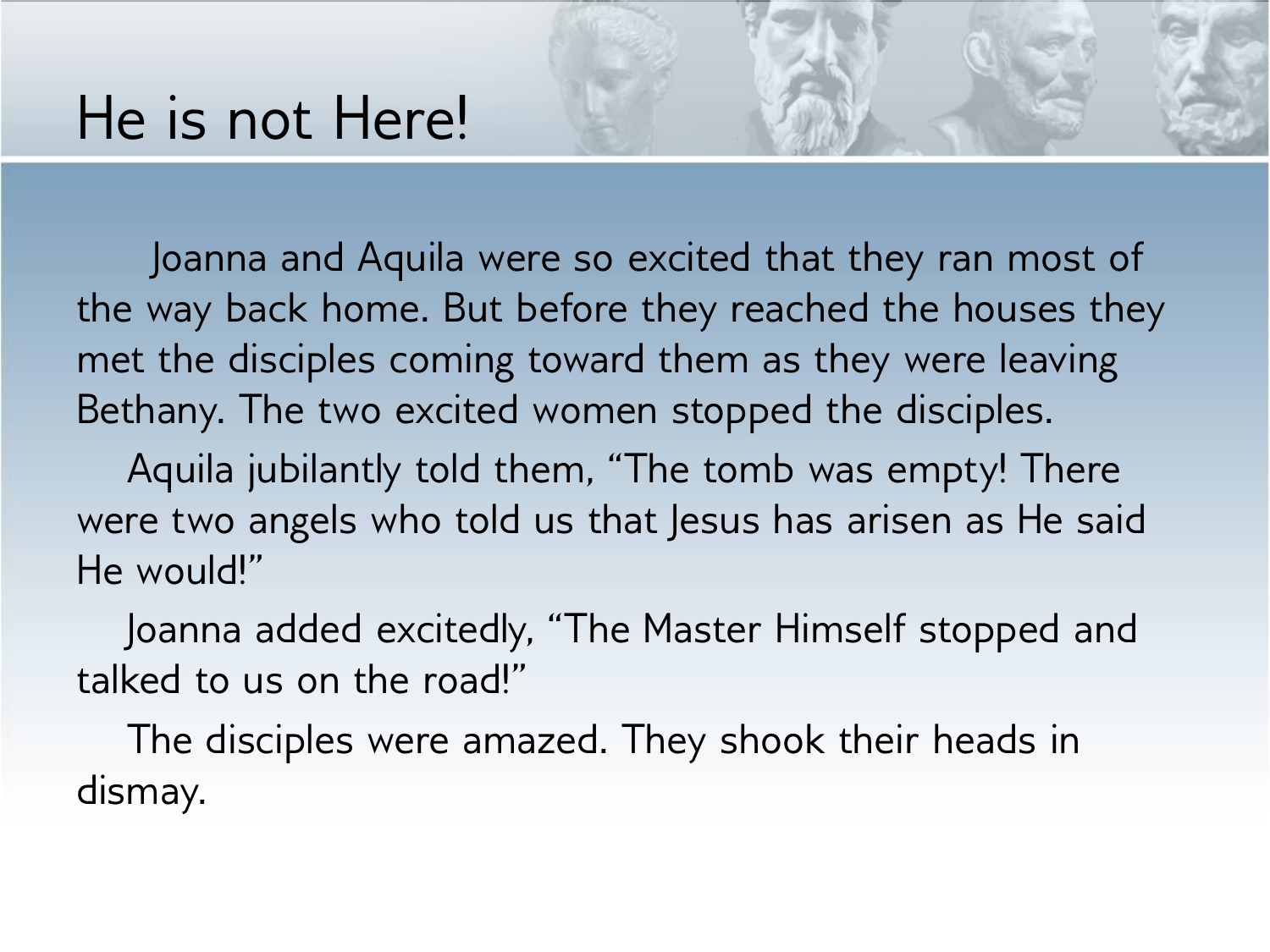

# He is not Here!
      Joanna and Aquila were so excited that they ran most of the way back home. But before they reached the houses they met the disciples coming toward them as they were leaving Bethany. The two excited women stopped the disciples.
    Aquila jubilantly told them, “The tomb was empty! There were two angels who told us that Jesus has arisen as He said He would!”
    Joanna added excitedly, “The Master Himself stopped and talked to us on the road!”
    The disciples were amazed. They shook their heads in dismay.